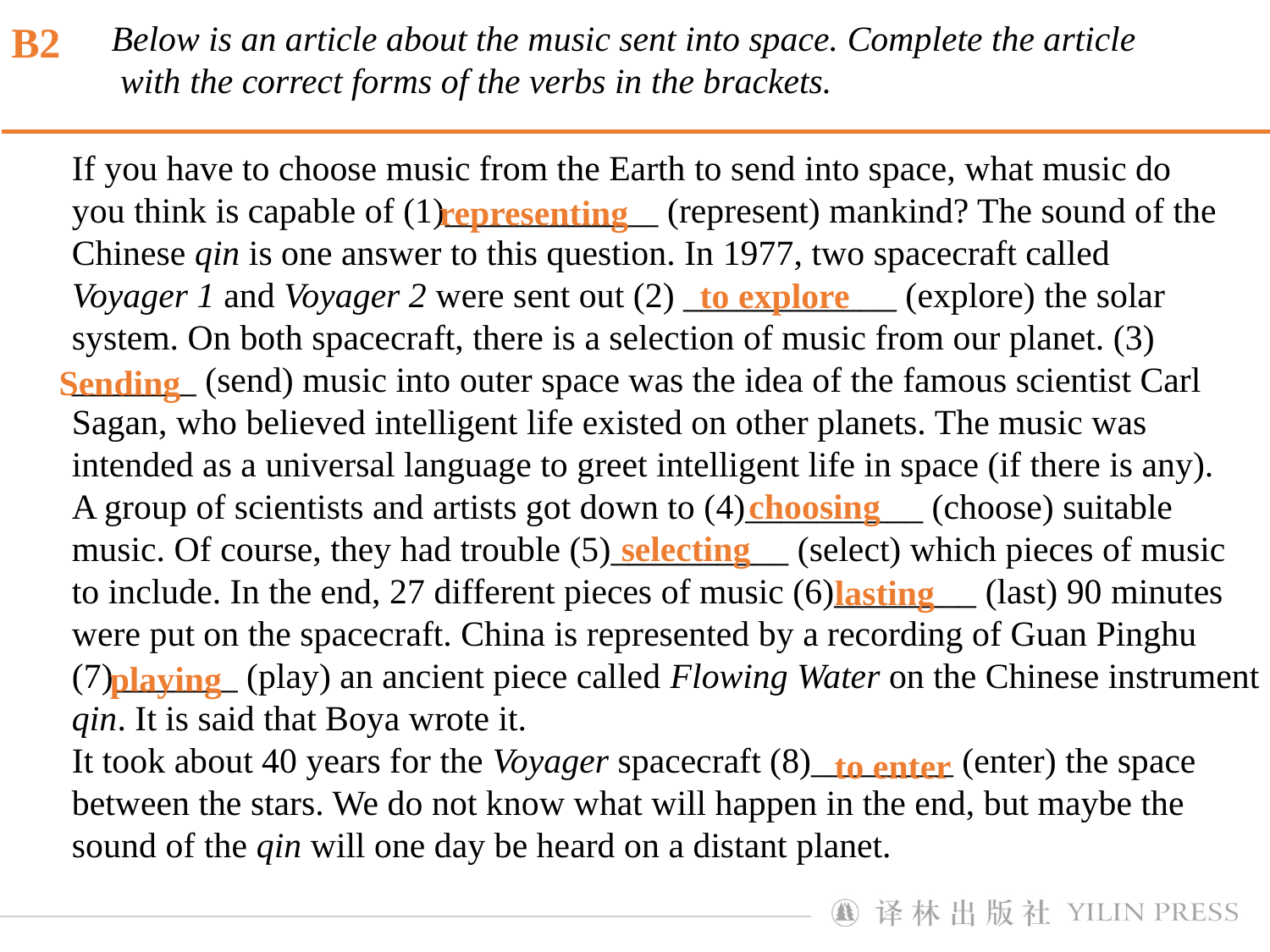

B2
Below is an article about the music sent into space. Complete the article
 with the correct forms of the verbs in the brackets.

If you have to choose music from the Earth to send into space, what music do
you think is capable of (1)____________ (represent) mankind? The sound of the
Chinese qin is one answer to this question. In 1977, two spacecraft called
Voyager 1 and Voyager 2 were sent out (2) ____________ (explore) the solar
system. On both spacecraft, there is a selection of music from our planet. (3)
_______ (send) music into outer space was the idea of the famous scientist Carl
Sagan, who believed intelligent life existed on other planets. The music was
intended as a universal language to greet intelligent life in space (if there is any).
A group of scientists and artists got down to (4)__________ (choose) suitable
music. Of course, they had trouble (5)__________ (select) which pieces of music
to include. In the end, 27 different pieces of music (6)________ (last) 90 minutes
were put on the spacecraft. China is represented by a recording of Guan Pinghu
(7)_______ (play) an ancient piece called Flowing Water on the Chinese instrument
qin. It is said that Boya wrote it.
It took about 40 years for the Voyager spacecraft (8)________ (enter) the space
between the stars. We do not know what will happen in the end, but maybe the
sound of the qin will one day be heard on a distant planet.

representing
to explore
Sending
choosing
selecting
lasting
playing
to enter